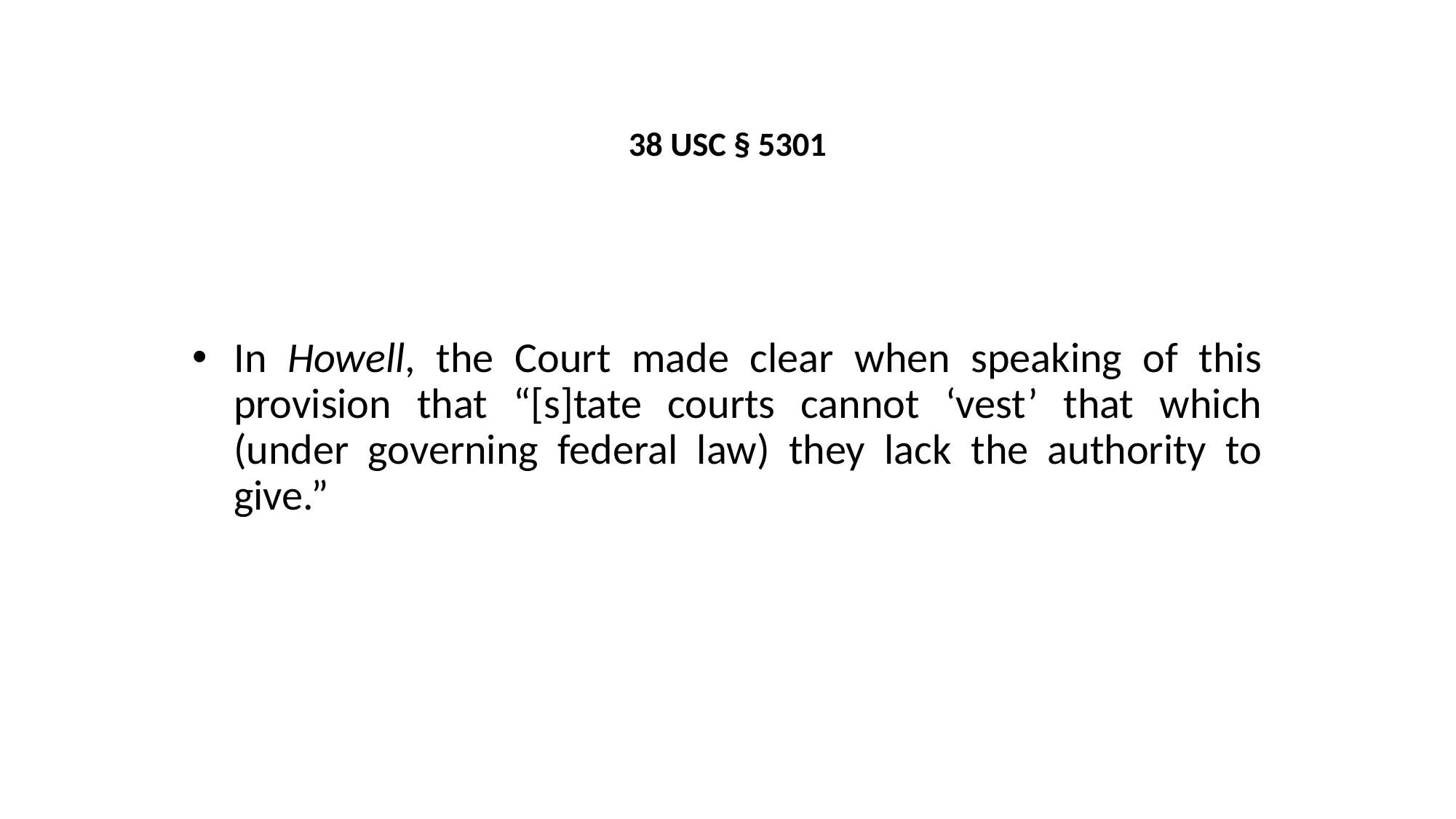

# 38 USC § 5301
In Howell, the Court made clear when speaking of this provision that “[s]tate courts cannot ‘vest’ that which (under governing federal law) they lack the authority to give.”